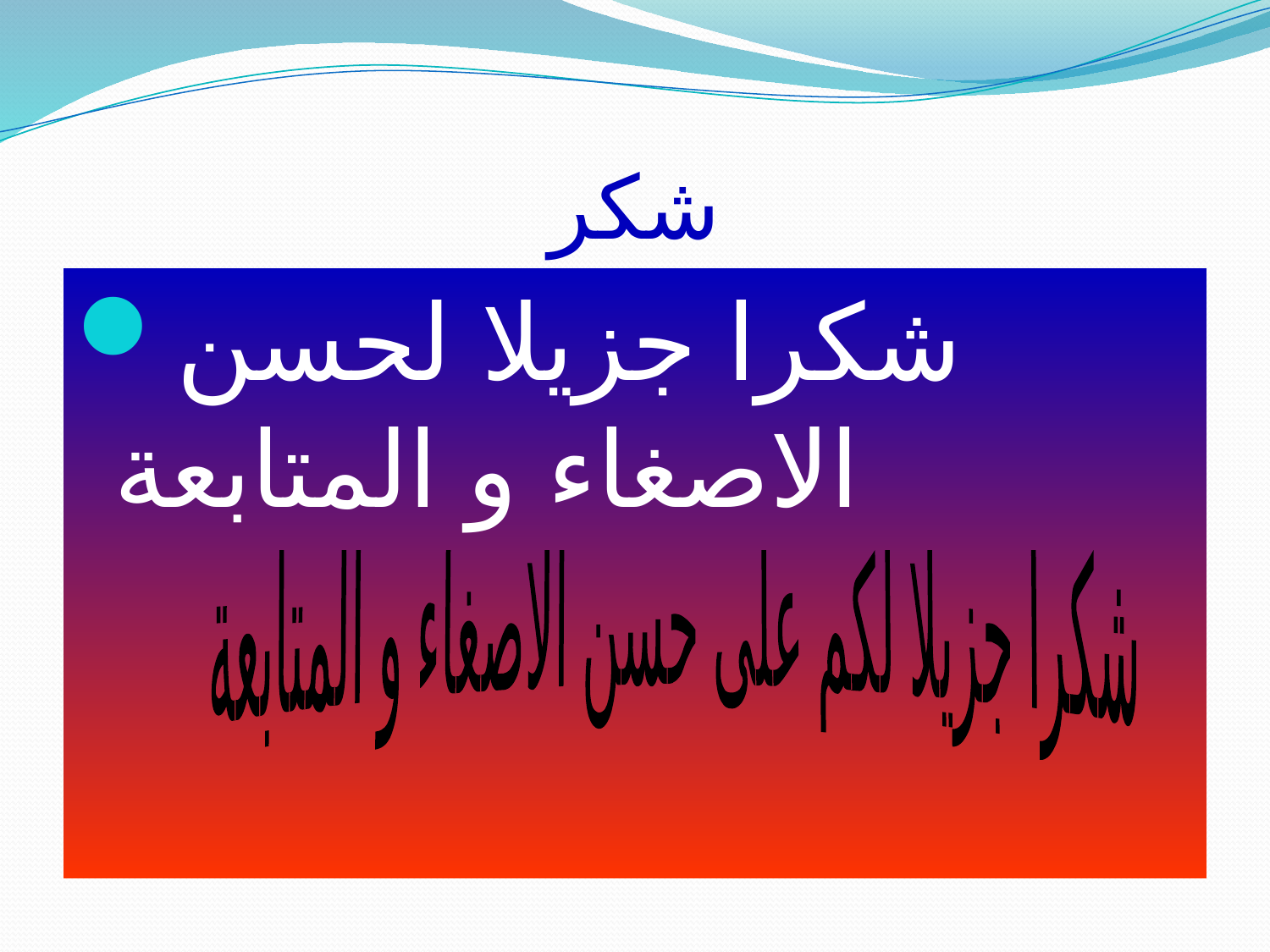

# شكر
شكرا جزيلا لحسن الاصغاء و المتابعة
شكرا جزيلا لكم على حسن الاصغاء و المتابعة